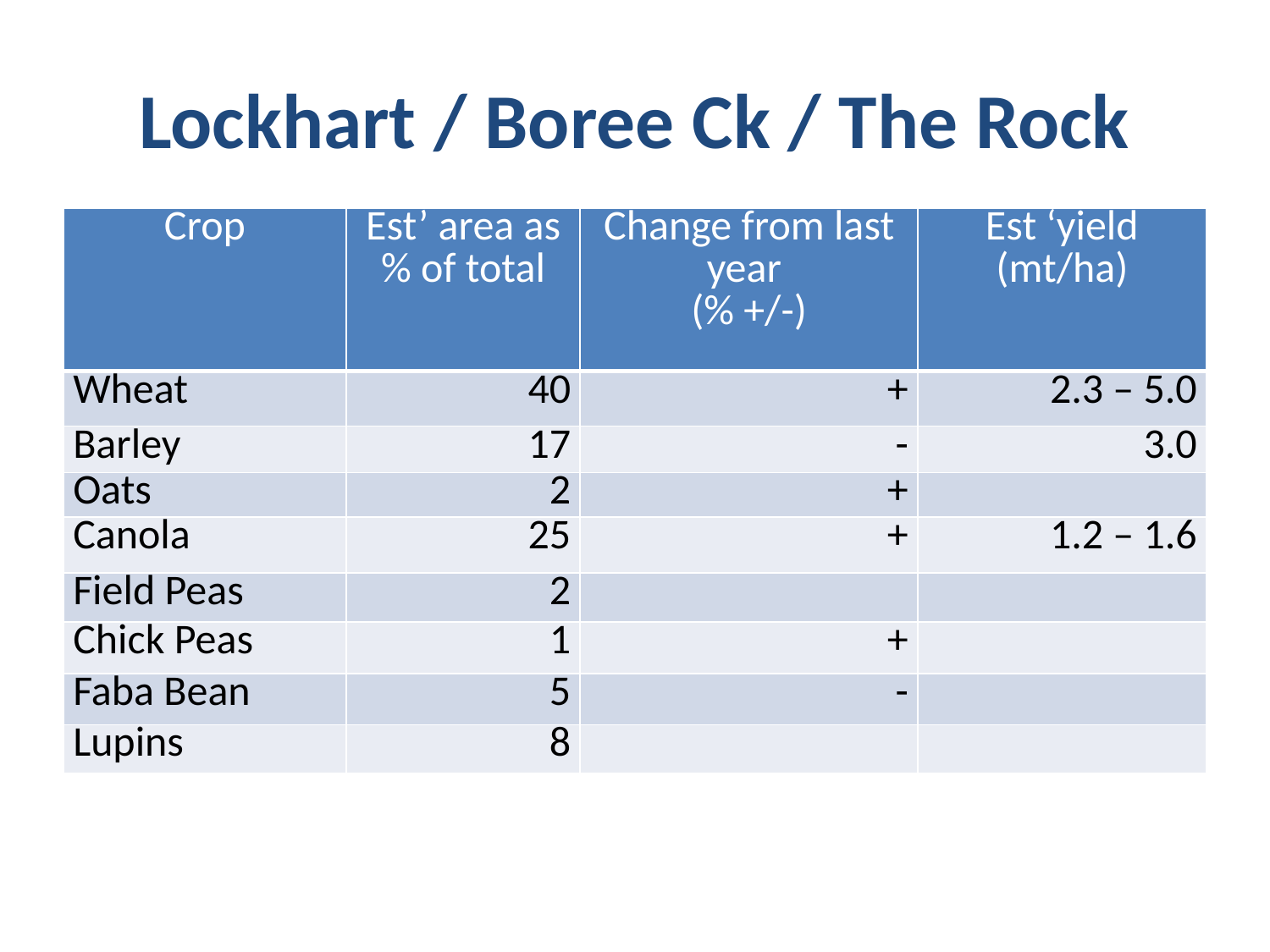

# Lockhart / Boree Ck / The Rock
| Crop | Est’ area as % of total | Change from last year (% +/-) | Est ‘yield (mt/ha) |
| --- | --- | --- | --- |
| Wheat | 40 | + | 2.3 – 5.0 |
| Barley | 17 | - | 3.0 |
| Oats | 2 | + |  |
| Canola | 25 | + | 1.2 – 1.6 |
| Field Peas | 2 |  |  |
| Chick Peas | 1 | + |  |
| Faba Bean | 5 | - |  |
| Lupins | 8 |  |  |